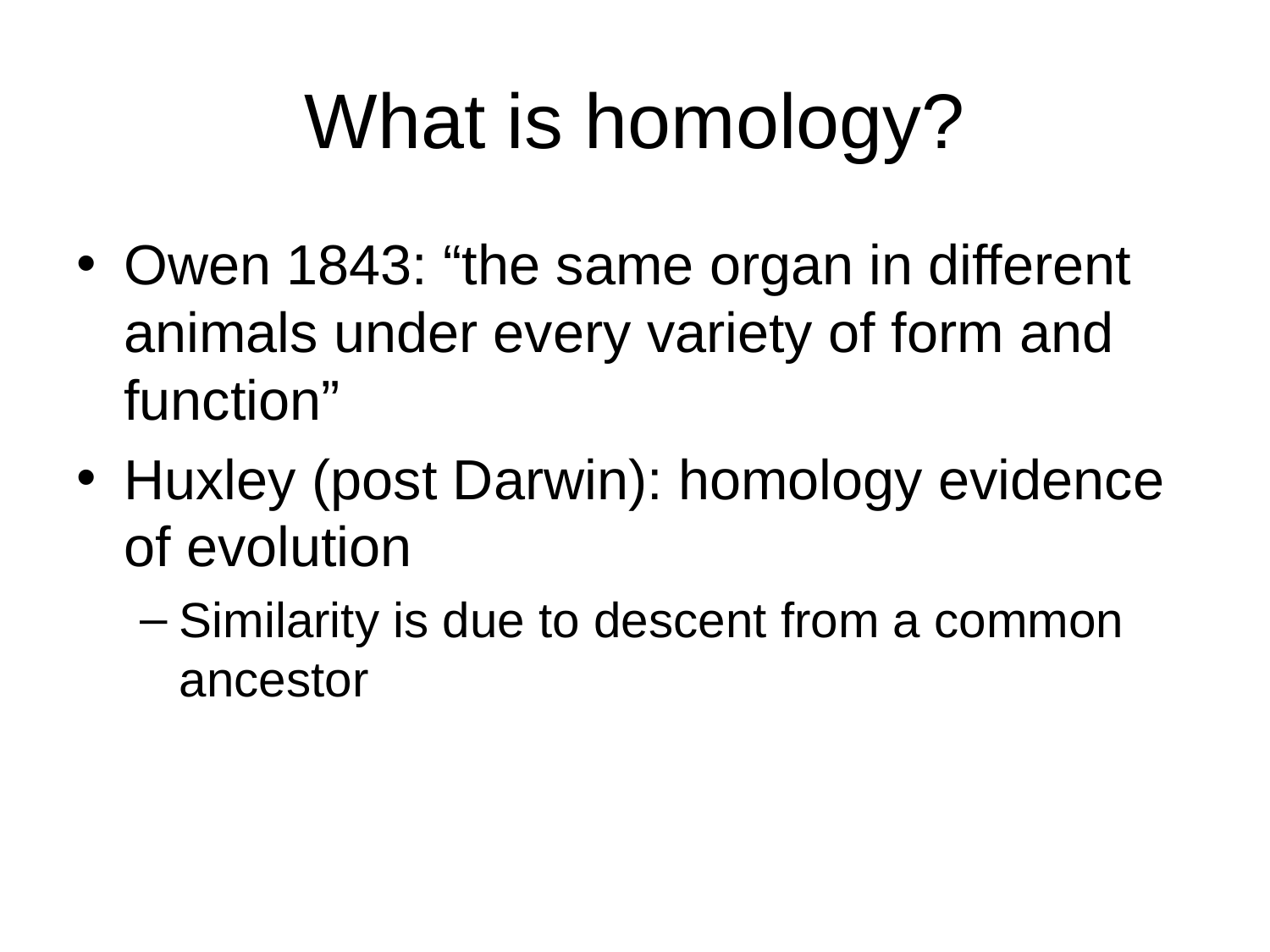

# What is homology?
Owen 1843: “the same organ in different animals under every variety of form and function”
Huxley (post Darwin): homology evidence of evolution
Similarity is due to descent from a common ancestor